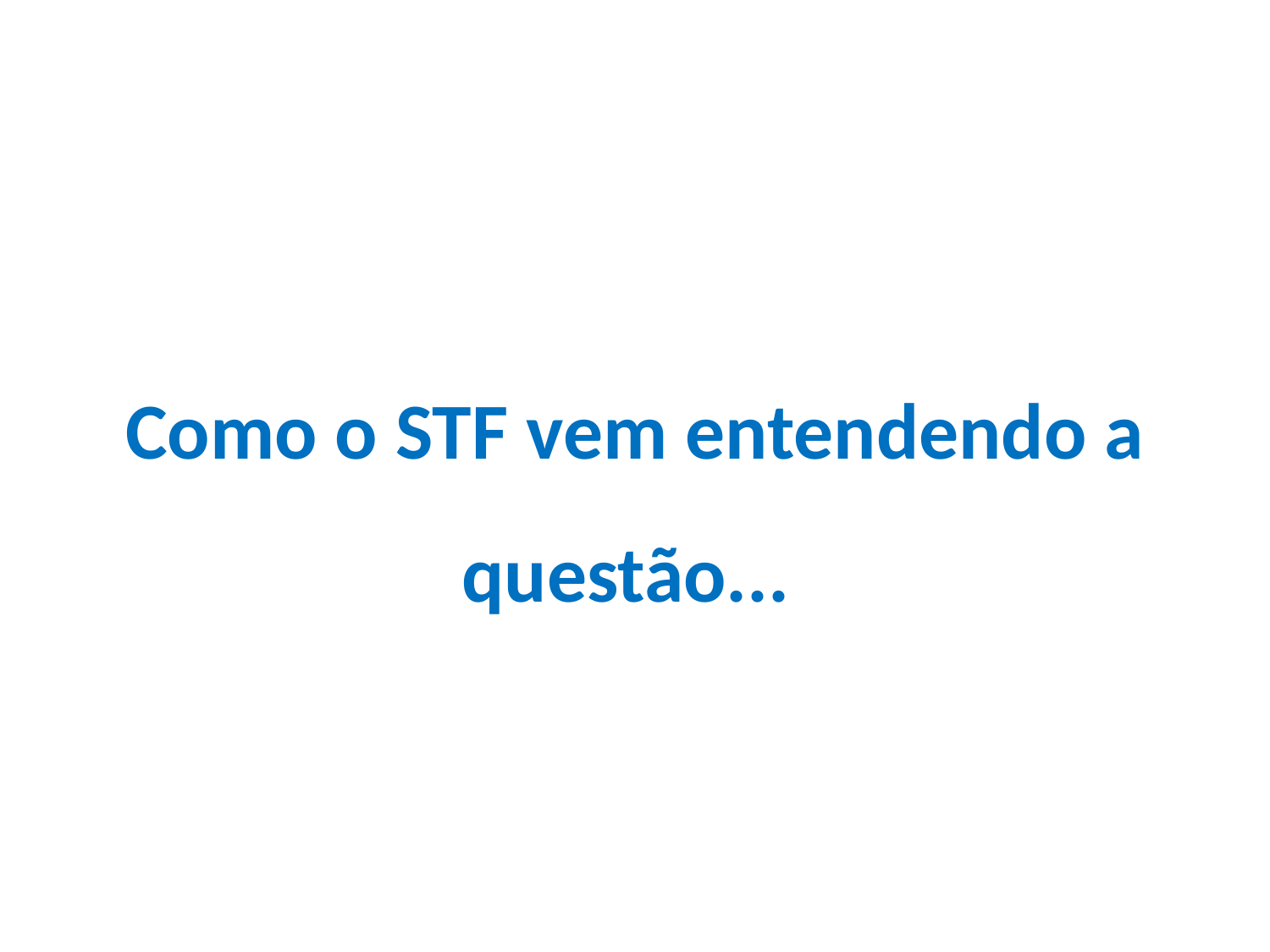

Como o STF vem entendendo a questão...